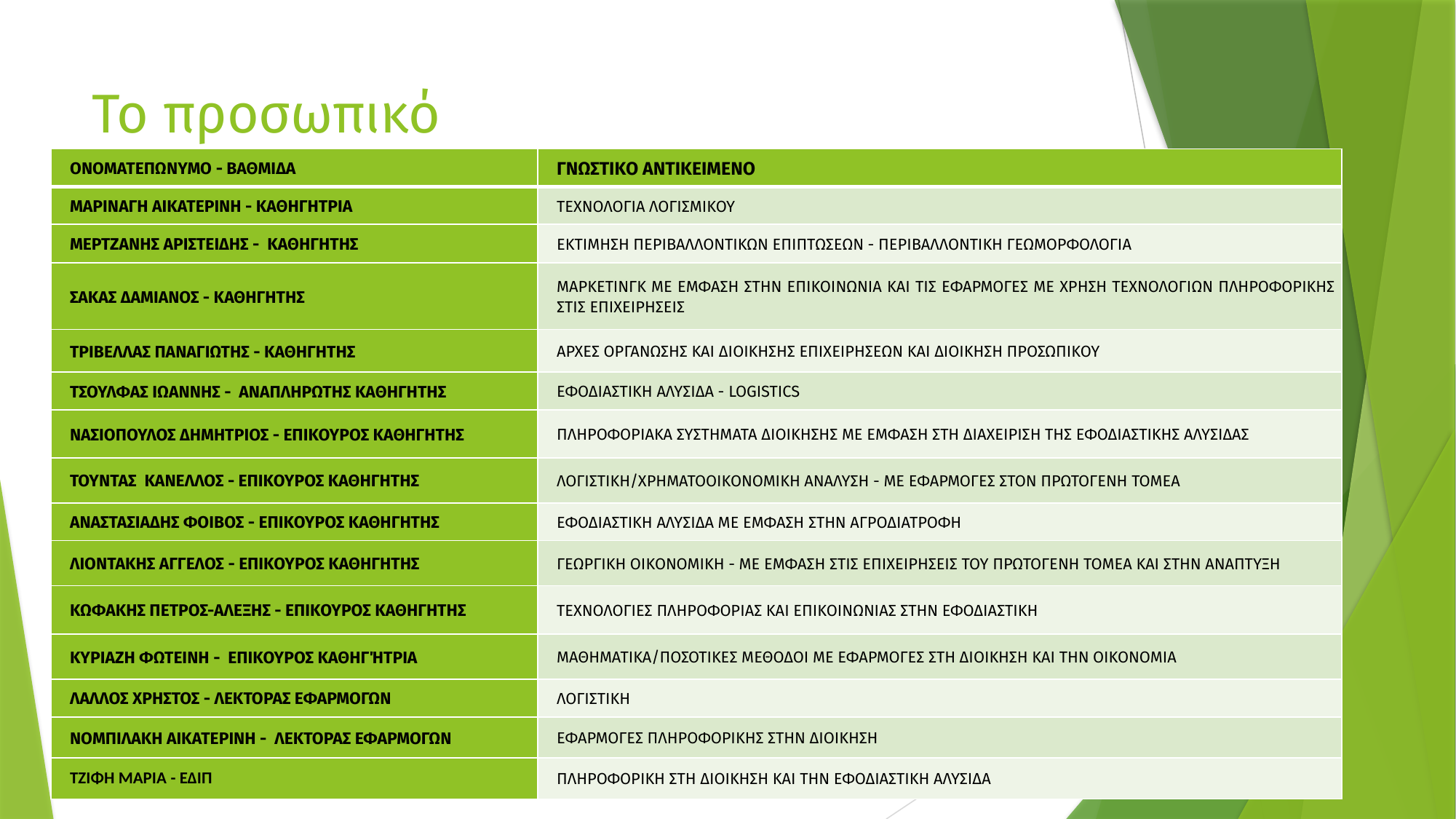

# Το προσωπικό
| ΟΝΟΜΑΤΕΠΩΝΥΜΟ - ΒΑΘΜΙΔΑ | ΓΝΩΣΤΙΚΟ ΑΝΤΙΚΕΙΜΕΝΟ |
| --- | --- |
| ΜΑΡΙΝΑΓΗ ΑΙΚΑΤΕΡΙΝΗ - ΚΑΘΗΓΗΤΡΙΑ | ΤΕΧΝΟΛΟΓΙΑ ΛΟΓΙΣΜΙΚΟΥ |
| ΜΕΡΤΖΑΝΗΣ ΑΡΙΣΤΕΙΔΗΣ - ΚΑΘΗΓΗΤΗΣ | ΕΚΤΙΜΗΣΗ ΠΕΡΙΒΑΛΛΟΝΤΙΚΩΝ ΕΠΙΠΤΩΣΕΩΝ - ΠΕΡΙΒΑΛΛΟΝΤΙΚΗ ΓΕΩΜΟΡΦΟΛΟΓΙΑ |
| ΣΑΚΑΣ ΔΑΜΙΑΝΟΣ - ΚΑΘΗΓΗΤΗΣ | ΜΑΡΚΕΤΙΝΓΚ ΜΕ ΕΜΦΑΣΗ ΣΤΗΝ ΕΠΙΚΟΙΝΩΝΙΑ ΚΑΙ ΤΙΣ ΕΦΑΡΜΟΓΕΣ ΜΕ ΧΡΗΣΗ ΤΕΧΝΟΛΟΓΙΩΝ ΠΛΗΡΟΦΟΡΙΚΗΣ ΣΤΙΣ ΕΠΙΧΕΙΡΗΣΕΙΣ |
| ΤΡΙΒΕΛΛΑΣ ΠΑΝΑΓΙΩΤΗΣ - ΚΑΘΗΓΗΤΗΣ | ΑΡΧΕΣ ΟΡΓΑΝΩΣΗΣ ΚΑΙ ΔΙΟΙΚΗΣΗΣ ΕΠΙΧΕΙΡΗΣΕΩΝ ΚΑΙ ΔΙΟΙΚΗΣΗ ΠΡΟΣΩΠΙΚΟΥ |
| ΤΣΟΥΛΦΑΣ ΙΩΑΝΝΗΣ - ΑΝΑΠΛΗΡΩΤΗΣ ΚΑΘΗΓΗΤΗΣ | ΕΦΟΔΙΑΣΤΙΚΗ ΑΛΥΣΙΔΑ - LOGISTICS |
| ΝΑΣΙΟΠΟΥΛΟΣ ΔΗΜΗΤΡΙΟΣ - ΕΠΙΚΟΥΡΟΣ ΚΑΘΗΓΗΤΗΣ | ΠΛΗΡΟΦΟΡΙΑΚΑ ΣΥΣΤΗΜΑΤΑ ΔΙΟΙΚΗΣΗΣ ΜΕ ΕΜΦΑΣΗ ΣΤΗ ΔΙΑΧΕΙΡΙΣΗ ΤΗΣ ΕΦΟΔΙΑΣΤΙΚΗΣ ΑΛΥΣΙΔΑΣ |
| ΤΟΥΝΤΑΣ ΚΑΝΕΛΛΟΣ - ΕΠΙΚΟΥΡΟΣ ΚΑΘΗΓΗΤΗΣ | ΛΟΓΙΣΤΙΚΗ/ΧΡΗΜΑΤΟΟΙΚΟΝΟΜΙΚΗ ΑΝΑΛΥΣΗ - ΜΕ ΕΦΑΡΜΟΓΕΣ ΣΤΟΝ ΠΡΩΤΟΓΕΝΗ ΤΟΜΕΑ |
| ΑΝΑΣΤΑΣΙΑΔΗΣ ΦΟΙΒΟΣ - ΕΠΙΚΟΥΡΟΣ ΚΑΘΗΓΗΤΗΣ | ΕΦΟΔΙΑΣΤΙΚΗ ΑΛΥΣΙΔΑ ΜΕ ΕΜΦΑΣΗ ΣΤΗΝ ΑΓΡΟΔΙΑΤΡΟΦΗ |
| ΛΙΟΝΤΑΚΗΣ ΑΓΓΕΛΟΣ - ΕΠΙΚΟΥΡΟΣ ΚΑΘΗΓΗΤΗΣ | ΓΕΩΡΓΙΚΗ ΟΙΚΟΝΟΜΙΚΗ - ΜΕ ΕΜΦΑΣΗ ΣΤΙΣ ΕΠΙΧΕΙΡΗΣΕΙΣ ΤΟΥ ΠΡΩΤΟΓΕΝΗ ΤΟΜΕΑ ΚΑΙ ΣΤΗΝ ΑΝΑΠΤΥΞΗ |
| ΚΩΦΑΚΗΣ ΠΕΤΡΟΣ-ΑΛΕΞΗΣ - ΕΠΙΚΟΥΡΟΣ ΚΑΘΗΓΗΤΗΣ | ΤΕΧΝΟΛΟΓΙΕΣ ΠΛΗΡΟΦΟΡΙΑΣ ΚΑΙ ΕΠΙΚΟΙΝΩΝΙΑΣ ΣΤΗΝ ΕΦΟΔΙΑΣΤΙΚΗ |
| ΚΥΡΙΑΖΗ ΦΩΤΕΙΝΗ - ΕΠΙΚΟΥΡΟΣ ΚΑΘΗΓΉΤΡΙΑ | ΜΑΘΗΜΑΤΙΚΑ/ΠΟΣΟΤΙΚΕΣ ΜΕΘΟΔΟΙ ΜΕ ΕΦΑΡΜΟΓΕΣ ΣΤΗ ΔΙΟΙΚΗΣΗ ΚΑΙ ΤΗΝ ΟΙΚΟΝΟΜΙΑ |
| ΛΑΛΛΟΣ ΧΡΗΣΤΟΣ - ΛΕΚΤΟΡΑΣ ΕΦΑΡΜΟΓΩΝ | ΛΟΓΙΣΤΙΚΗ |
| ΝΟΜΠΙΛΑΚΗ ΑΙΚΑΤΕΡΙΝΗ - ΛΕΚΤΟΡΑΣ ΕΦΑΡΜΟΓΩΝ | ΕΦΑΡΜΟΓΕΣ ΠΛΗΡΟΦΟΡΙΚΗΣ ΣΤΗΝ ΔΙΟΙΚΗΣΗ |
| ΤΖΙΦΗ ΜΑΡΙΑ - ΕΔΙΠ | ΠΛΗΡΟΦΟΡΙΚΗ ΣΤΗ ΔΙΟΙΚΗΣΗ ΚΑΙ ΤΗΝ ΕΦΟΔΙΑΣΤΙΚΗ ΑΛΥΣΙΔΑ |